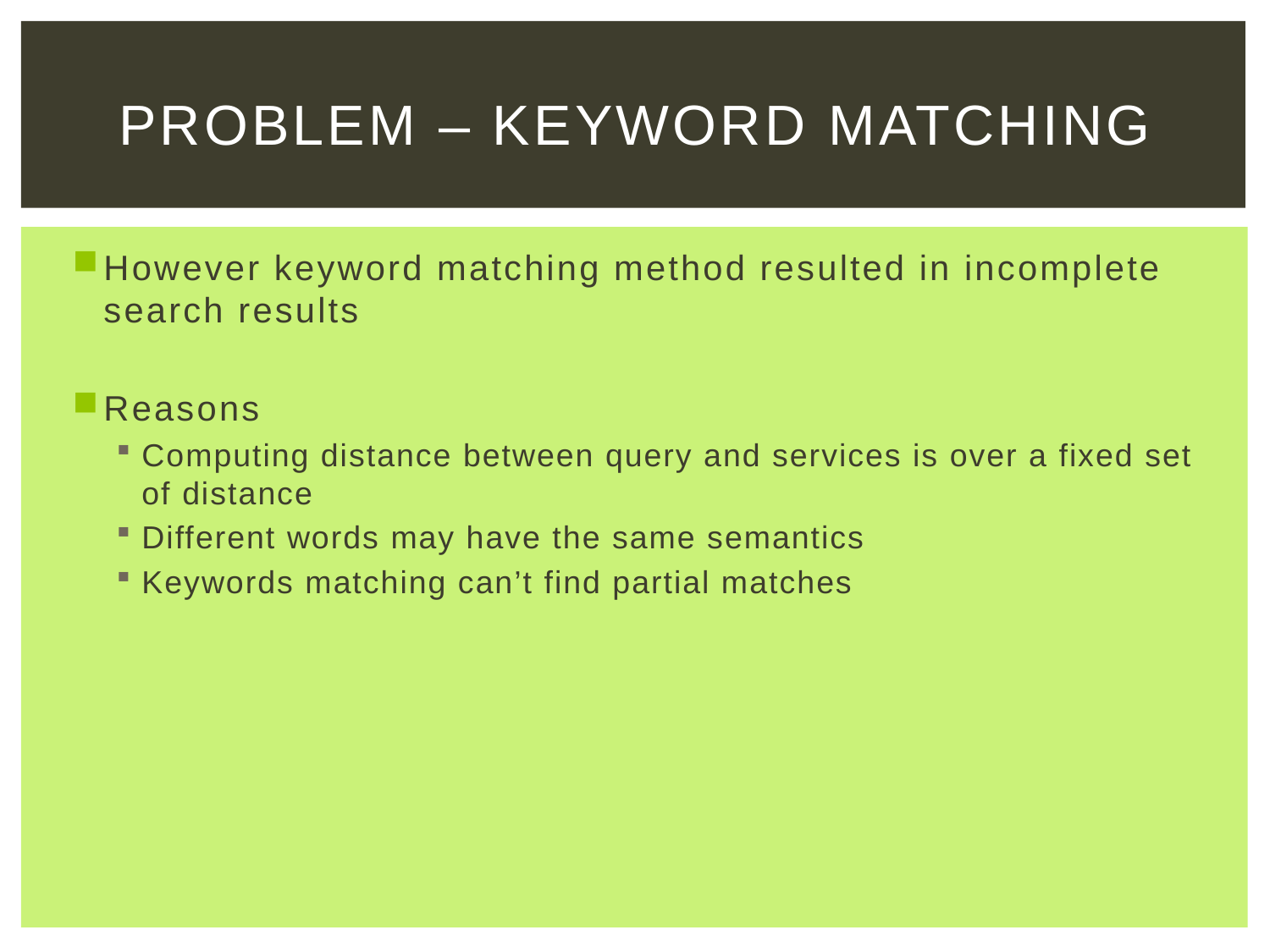

# Problem – keyword matching
However keyword matching method resulted in incomplete search results

Reasons
Computing distance between query and services is over a fixed set of distance
Different words may have the same semantics
Keywords matching can’t find partial matches